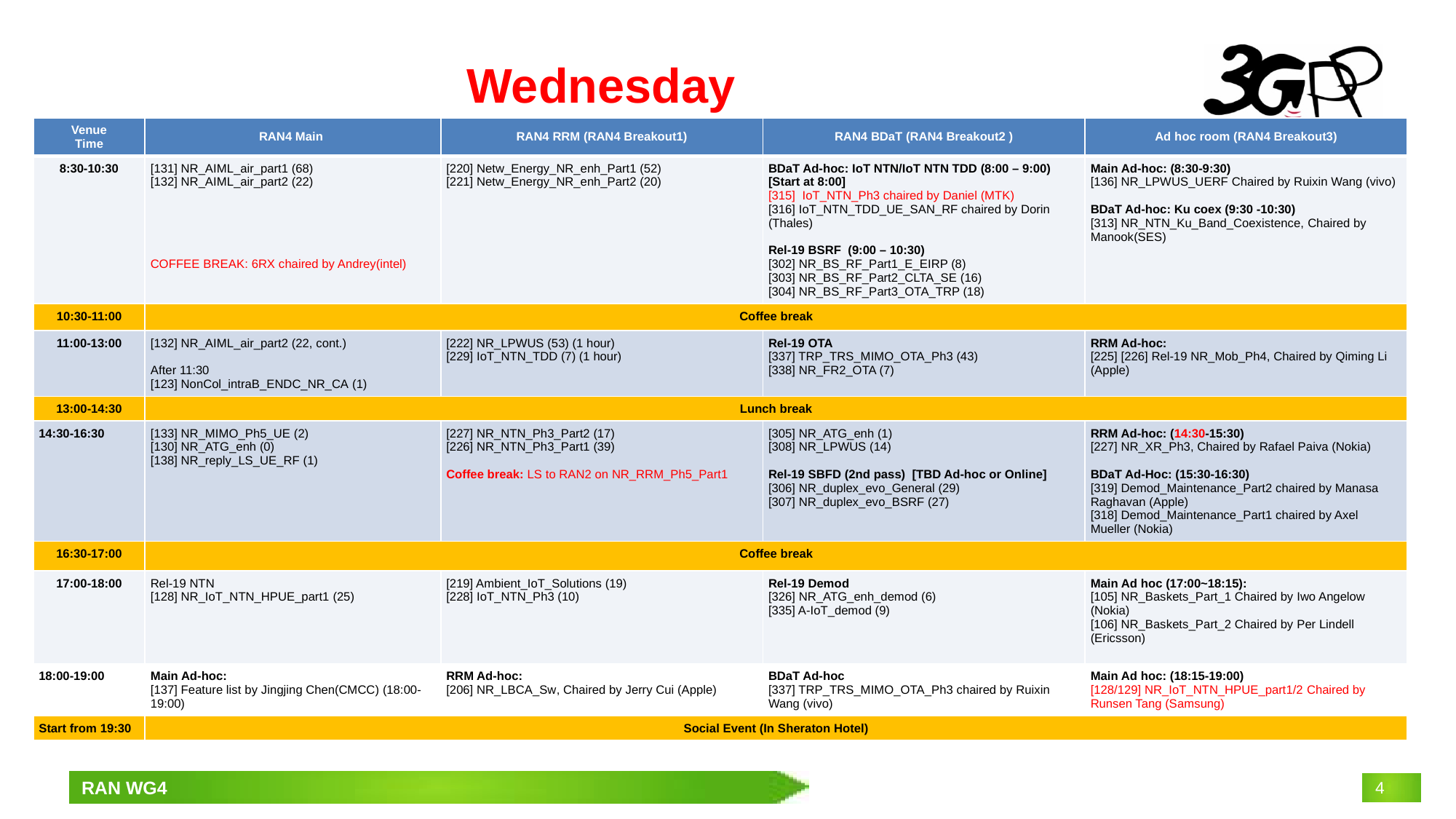

# Wednesday
| Venue Time | RAN4 Main | RAN4 RRM (RAN4 Breakout1) | RAN4 BDaT (RAN4 Breakout2 ) | Ad hoc room (RAN4 Breakout3) |
| --- | --- | --- | --- | --- |
| 8:30-10:30 | [131] NR\_AIML\_air\_part1 (68) [132] NR\_AIML\_air\_part2 (22) COFFEE BREAK: 6RX chaired by Andrey(intel) | [220] Netw\_Energy\_NR\_enh\_Part1 (52) [221] Netw\_Energy\_NR\_enh\_Part2 (20) | BDaT Ad-hoc: IoT NTN/IoT NTN TDD (8:00 – 9:00) [Start at 8:00] [315] IoT\_NTN\_Ph3 chaired by Daniel (MTK) [316] IoT\_NTN\_TDD\_UE\_SAN\_RF chaired by Dorin (Thales) Rel-19 BSRF (9:00 – 10:30) [302] NR\_BS\_RF\_Part1\_E\_EIRP (8) [303] NR\_BS\_RF\_Part2\_CLTA\_SE (16) [304] NR\_BS\_RF\_Part3\_OTA\_TRP (18) | Main Ad-hoc: (8:30-9:30) [136] NR\_LPWUS\_UERF Chaired by Ruixin Wang (vivo) BDaT Ad-hoc: Ku coex (9:30 -10:30) [313] NR\_NTN\_Ku\_Band\_Coexistence, Chaired by Manook(SES) |
| 10:30-11:00 | Coffee break |  |  |  |
| 11:00-13:00 | [132] NR\_AIML\_air\_part2 (22, cont.) After 11:30 [123] NonCol\_intraB\_ENDC\_NR\_CA (1) | [222] NR\_LPWUS (53) (1 hour) [229] IoT\_NTN\_TDD (7) (1 hour) | Rel-19 OTA [337] TRP\_TRS\_MIMO\_OTA\_Ph3 (43) [338] NR\_FR2\_OTA (7) | RRM Ad-hoc: [225] [226] Rel-19 NR\_Mob\_Ph4, Chaired by Qiming Li (Apple) |
| 13:00-14:30 | Lunch break |  |  |  |
| 14:30-16:30 | [133] NR\_MIMO\_Ph5\_UE (2) [130] NR\_ATG\_enh (0) [138] NR\_reply\_LS\_UE\_RF (1) | [227] NR\_NTN\_Ph3\_Part2 (17) [226] NR\_NTN\_Ph3\_Part1 (39) Coffee break: LS to RAN2 on NR\_RRM\_Ph5\_Part1 | [305] NR\_ATG\_enh (1) [308] NR\_LPWUS (14) Rel-19 SBFD (2nd pass) [TBD Ad-hoc or Online] [306] NR\_duplex\_evo\_General (29) [307] NR\_duplex\_evo\_BSRF (27) | RRM Ad-hoc: (14:30-15:30) [227] NR\_XR\_Ph3, Chaired by Rafael Paiva (Nokia) BDaT Ad-Hoc: (15:30-16:30) [319] Demod\_Maintenance\_Part2 chaired by Manasa Raghavan (Apple) [318] Demod\_Maintenance\_Part1 chaired by Axel Mueller (Nokia) |
| 16:30-17:00 | Coffee break |  |  |  |
| 17:00-18:00 | Rel-19 NTN [128] NR\_IoT\_NTN\_HPUE\_part1 (25) | [219] Ambient\_IoT\_Solutions (19) [228] IoT\_NTN\_Ph3 (10) | Rel-19 Demod [326] NR\_ATG\_enh\_demod (6) [335] A-IoT\_demod (9) | Main Ad hoc (17:00~18:15): [105] NR\_Baskets\_Part\_1 Chaired by Iwo Angelow (Nokia) [106] NR\_Baskets\_Part\_2 Chaired by Per Lindell (Ericsson) |
| 18:00-19:00 | Main Ad-hoc: [137] Feature list by Jingjing Chen(CMCC) (18:00-19:00) | RRM Ad-hoc: [206] NR\_LBCA\_Sw, Chaired by Jerry Cui (Apple) | BDaT Ad-hoc [337] TRP\_TRS\_MIMO\_OTA\_Ph3 chaired by Ruixin Wang (vivo) | Main Ad hoc: (18:15-19:00) [128/129] NR\_IoT\_NTN\_HPUE\_part1/2 Chaired by Runsen Tang (Samsung) |
| Start from 19:30 | Social Event (In Sheraton Hotel) |  |  |  |